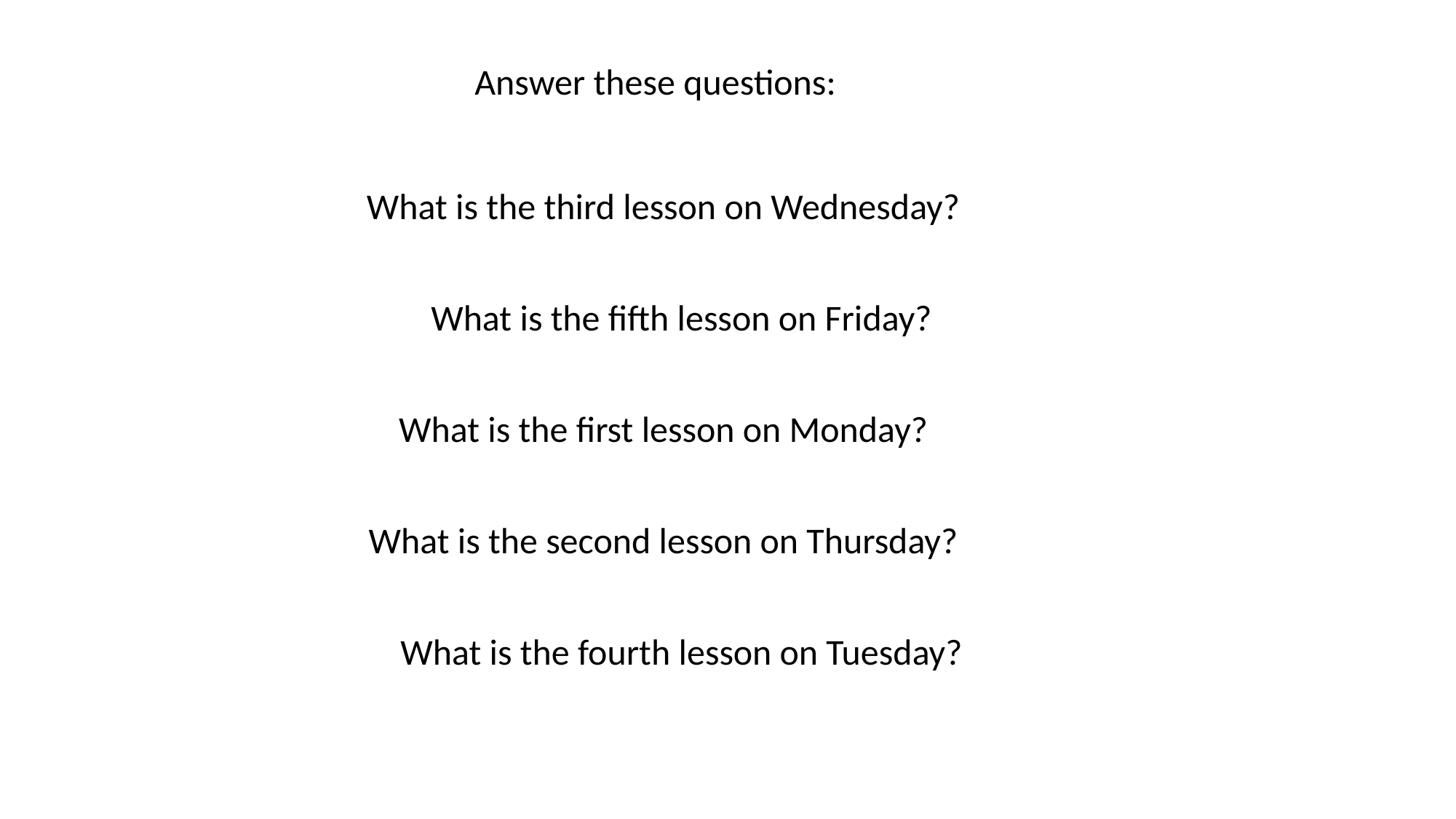

Answer these questions:
What is the third lesson on Wednesday?
What is the fifth lesson on Friday?
What is the first lesson on Monday?
What is the second lesson on Thursday?
What is the fourth lesson on Tuesday?